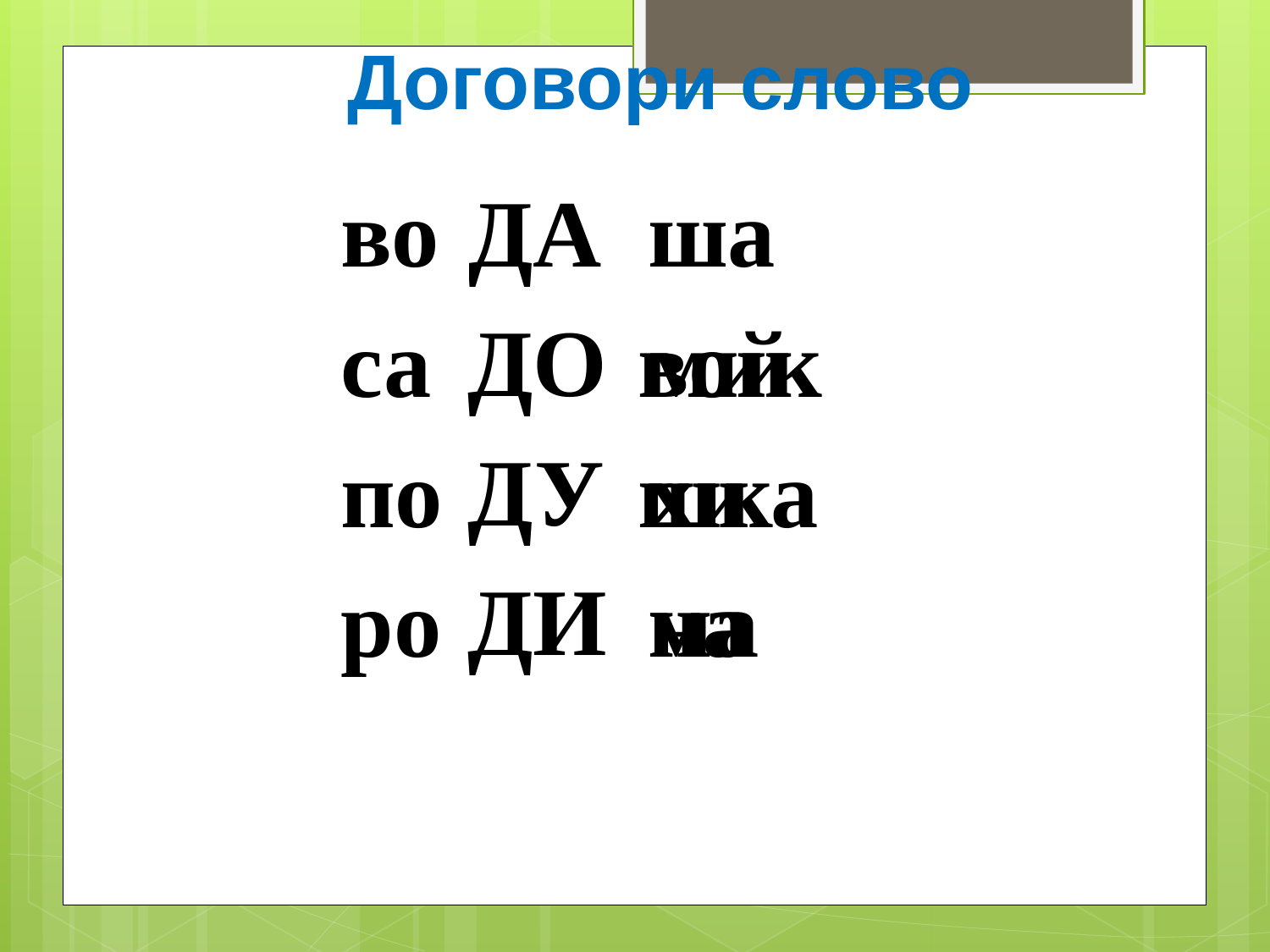

Договори слово
| во |
| --- |
| ДА |
| --- |
| ДО |
| ДУ |
| ДИ |
| ша |
| --- |
| са |
| --- |
| вой |
| --- |
| мик |
| --- |
| по |
| --- |
| шка |
| --- |
| хи |
| --- |
| ро |
| --- |
| ма |
| --- |
| на |
| --- |